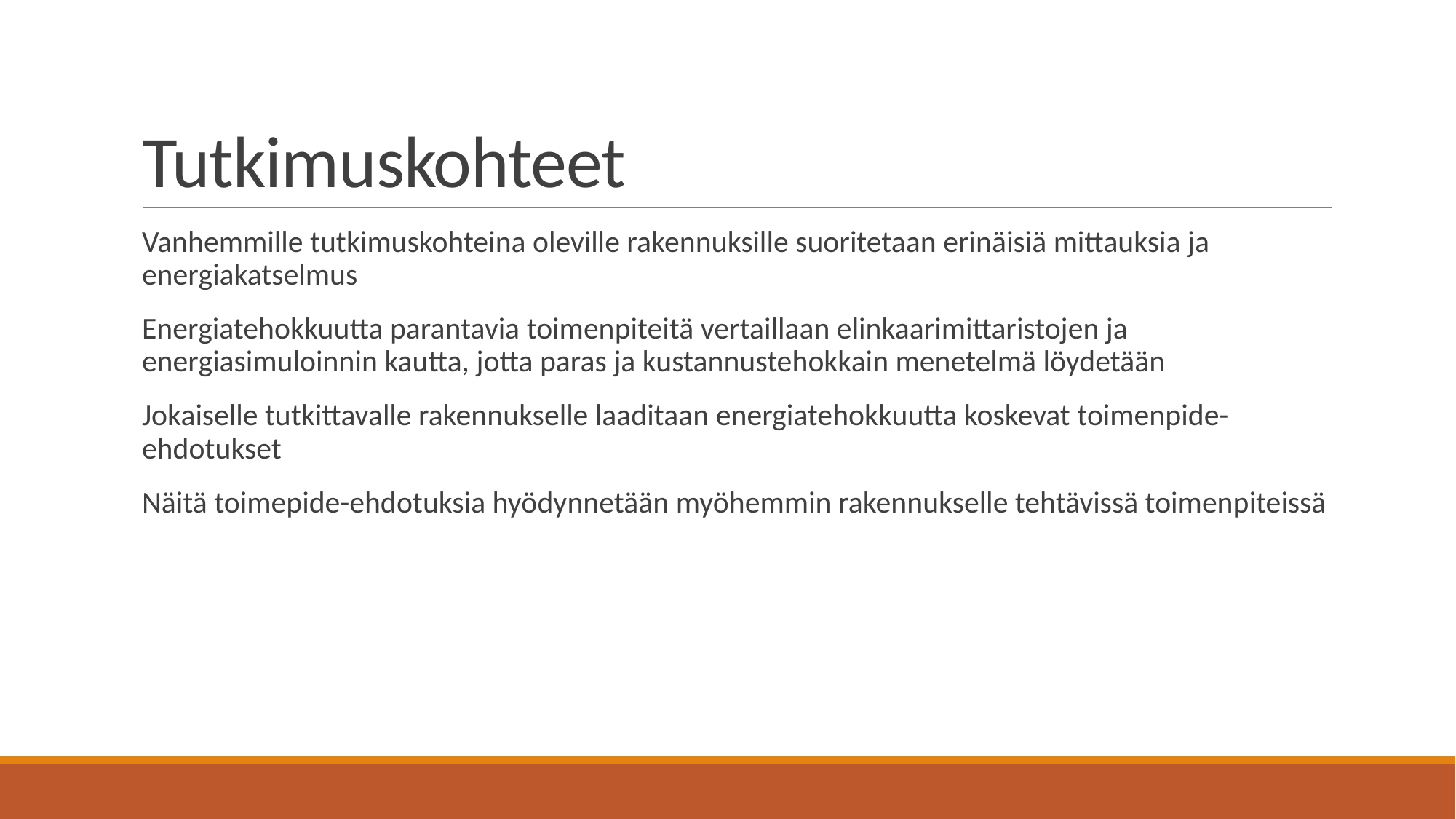

# Tutkimuskohteet
Vanhemmille tutkimuskohteina oleville rakennuksille suoritetaan erinäisiä mittauksia ja energiakatselmus
Energiatehokkuutta parantavia toimenpiteitä vertaillaan elinkaarimittaristojen ja energiasimuloinnin kautta, jotta paras ja kustannustehokkain menetelmä löydetään
Jokaiselle tutkittavalle rakennukselle laaditaan energiatehokkuutta koskevat toimenpide-ehdotukset
Näitä toimepide-ehdotuksia hyödynnetään myöhemmin rakennukselle tehtävissä toimenpiteissä